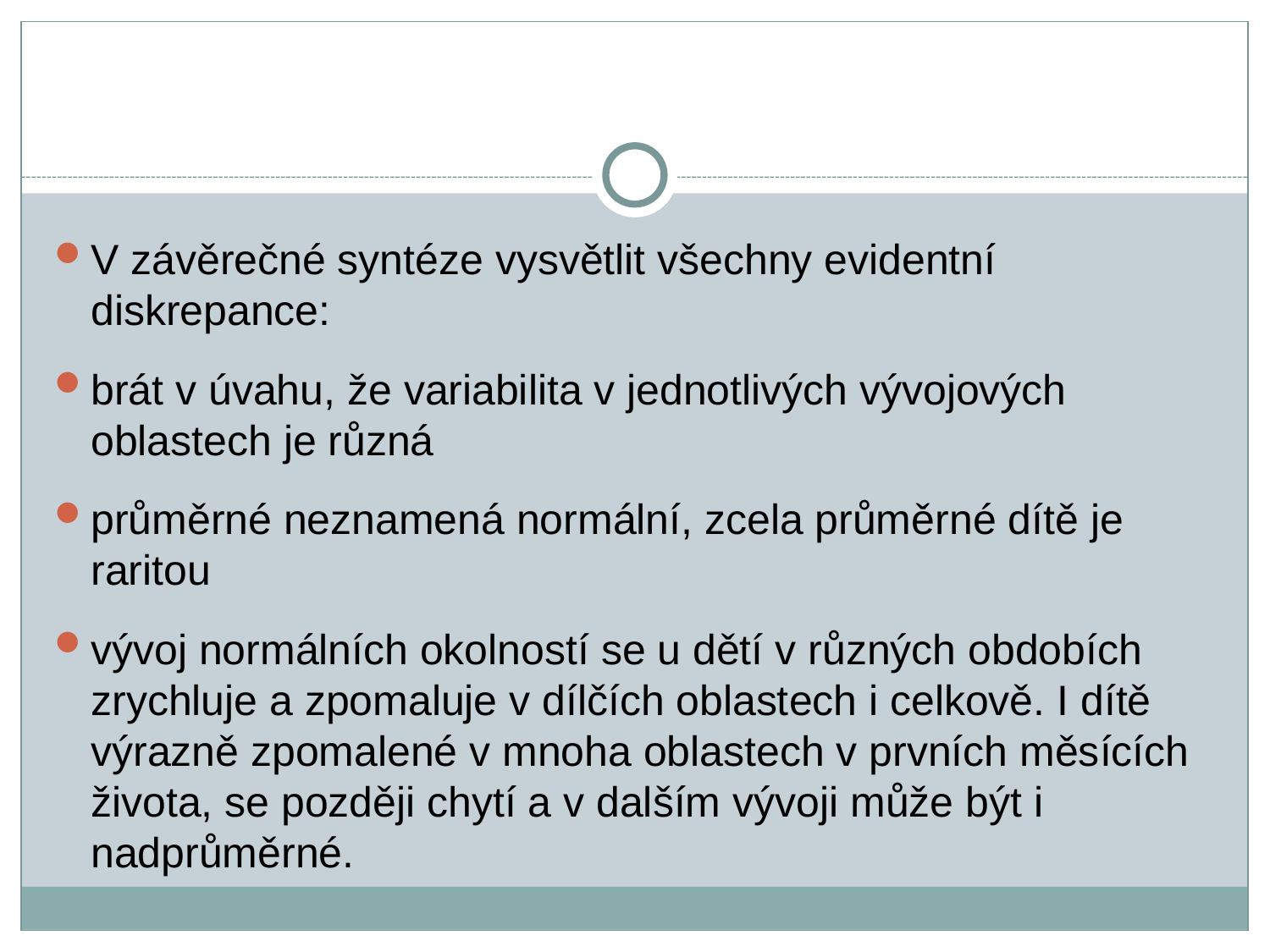

V závěrečné syntéze vysvětlit všechny evidentní diskrepance:

brát v úvahu, že variabilita v jednotlivých vývojových oblastech je různá

průměrné neznamená normální, zcela průměrné dítě je raritou

vývoj normálních okolností se u dětí v různých obdobích zrychluje a zpomaluje v dílčích oblastech i celkově. I dítě výrazně zpomalené v mnoha oblastech v prvních měsících života, se později chytí a v dalším vývoji může být i nadprůměrné.